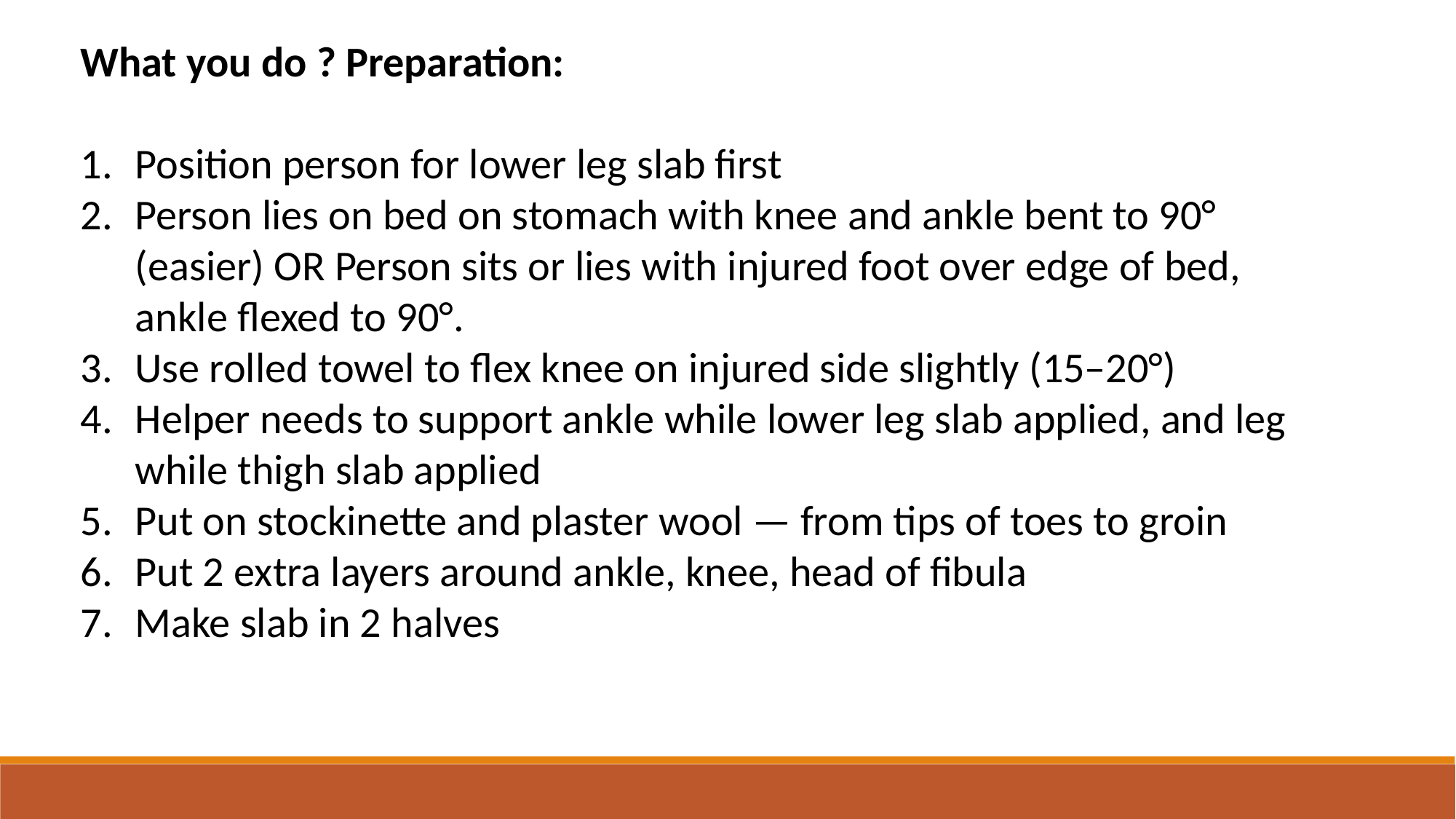

What you do ? Preparation:

Position person for lower leg slab first
Person lies on bed on stomach with knee and ankle bent to 90° (easier) OR Person sits or lies with injured foot over edge of bed, ankle flexed to 90°.
Use rolled towel to flex knee on injured side slightly (15–20°)
Helper needs to support ankle while lower leg slab applied, and leg while thigh slab applied
Put on stockinette and plaster wool — from tips of toes to groin
Put 2 extra layers around ankle, knee, head of fibula
Make slab in 2 halves